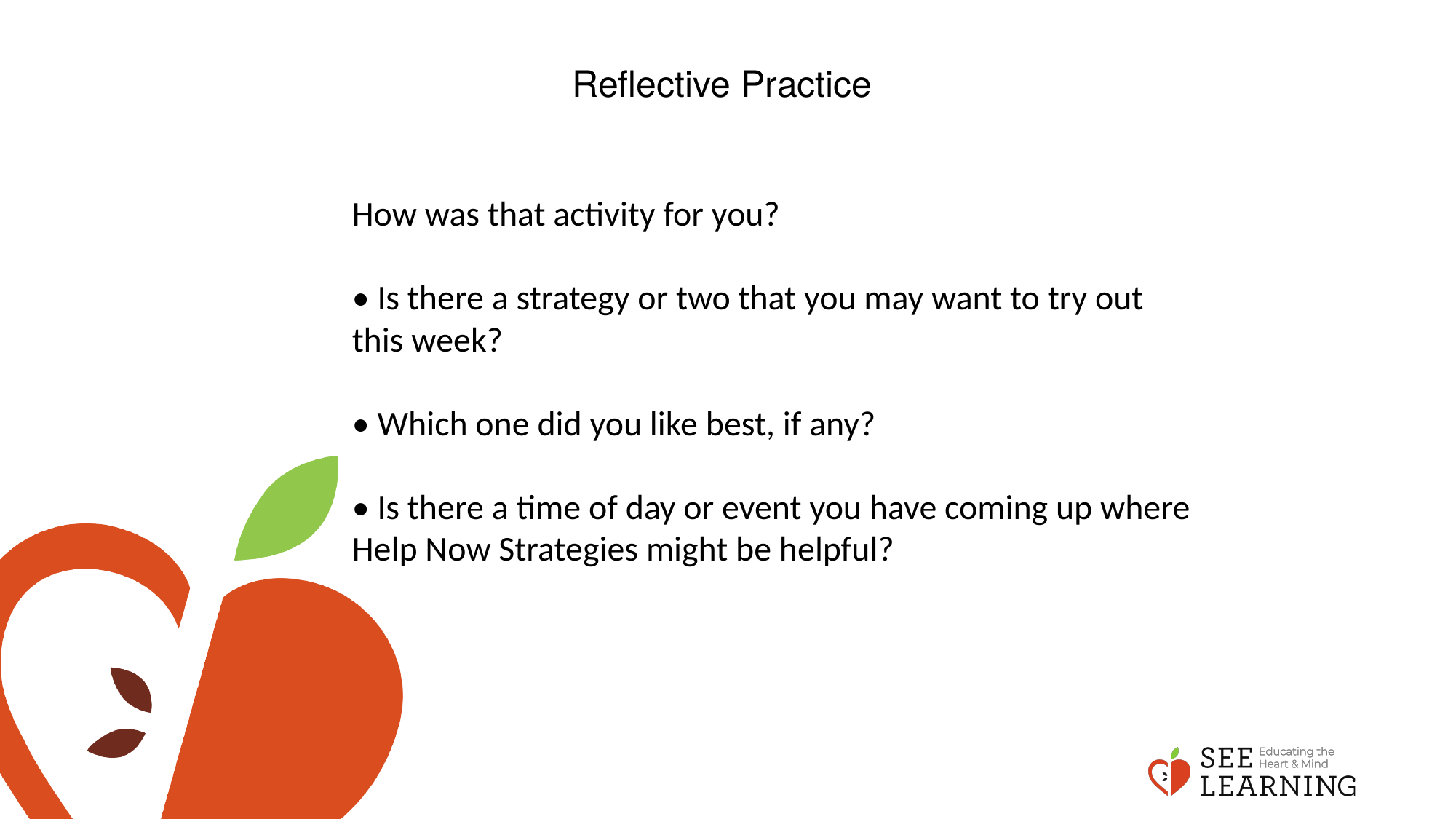

# Reflective Practice
How was that activity for you?

• Is there a strategy or two that you may want to try out this week?

• Which one did you like best, if any?

• Is there a time of day or event you have coming up where Help Now Strategies might be helpful?